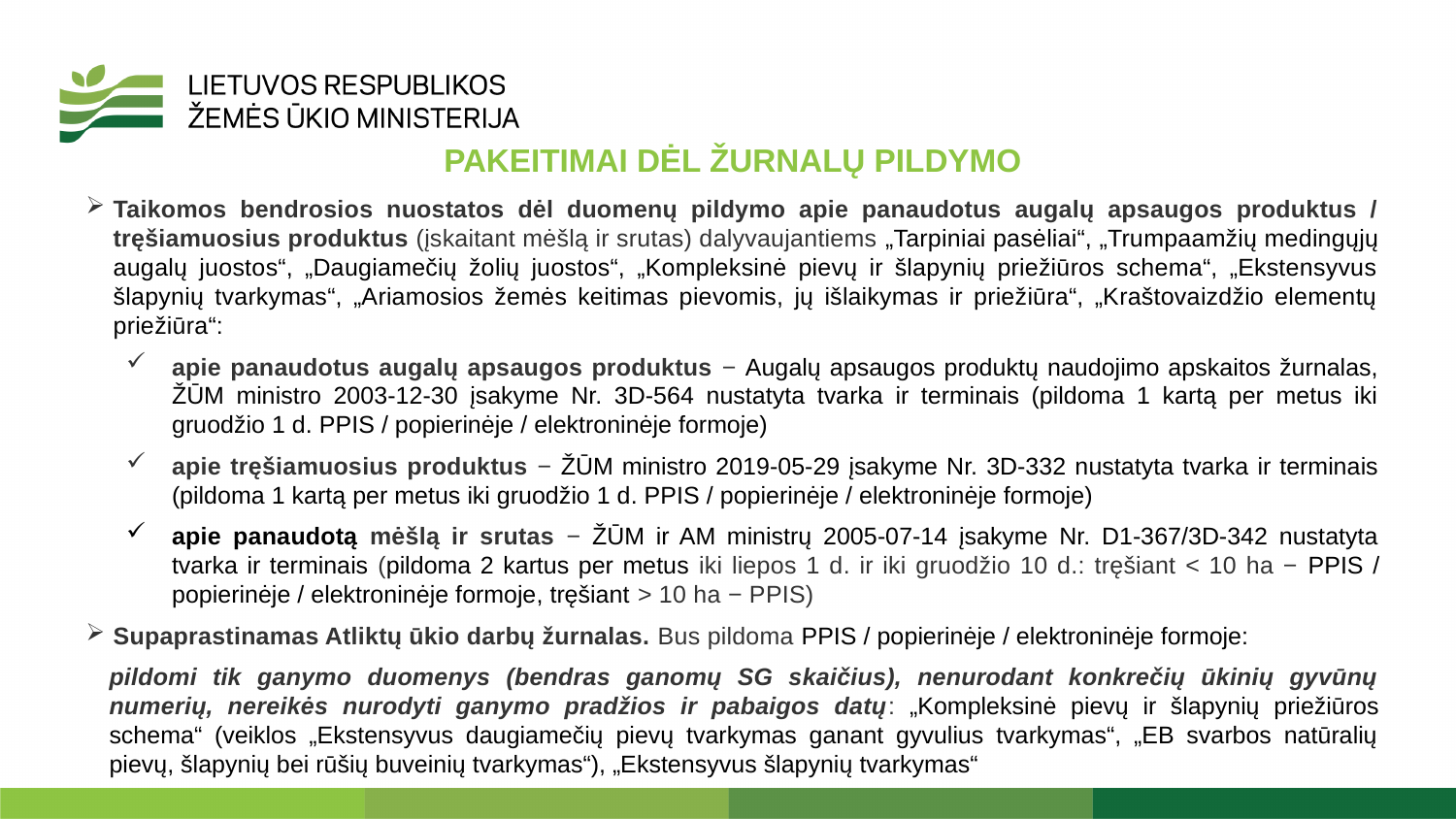

PAKEITIMAI DĖL ŽURNALŲ PILDYMO
Taikomos bendrosios nuostatos dėl duomenų pildymo apie panaudotus augalų apsaugos produktus / tręšiamuosius produktus (įskaitant mėšlą ir srutas) dalyvaujantiems „Tarpiniai pasėliai“, „Trumpaamžių medingųjų augalų juostos“, „Daugiamečių žolių juostos“, „Kompleksinė pievų ir šlapynių priežiūros schema“, „Ekstensyvus šlapynių tvarkymas“, „Ariamosios žemės keitimas pievomis, jų išlaikymas ir priežiūra“, „Kraštovaizdžio elementų priežiūra“:
apie panaudotus augalų apsaugos produktus − Augalų apsaugos produktų naudojimo apskaitos žurnalas, ŽŪM ministro 2003-12-30 įsakyme Nr. 3D-564 nustatyta tvarka ir terminais (pildoma 1 kartą per metus iki gruodžio 1 d. PPIS / popierinėje / elektroninėje formoje)
apie tręšiamuosius produktus − ŽŪM ministro 2019-05-29 įsakyme Nr. 3D-332 nustatyta tvarka ir terminais (pildoma 1 kartą per metus iki gruodžio 1 d. PPIS / popierinėje / elektroninėje formoje)
apie panaudotą mėšlą ir srutas − ŽŪM ir AM ministrų 2005-07-14 įsakyme Nr. D1-367/3D-342 nustatyta tvarka ir terminais (pildoma 2 kartus per metus iki liepos 1 d. ir iki gruodžio 10 d.: tręšiant < 10 ha − PPIS / popierinėje / elektroninėje formoje, tręšiant > 10 ha − PPIS)
Supaprastinamas Atliktų ūkio darbų žurnalas. Bus pildoma PPIS / popierinėje / elektroninėje formoje:
pildomi tik ganymo duomenys (bendras ganomų SG skaičius), nenurodant konkrečių ūkinių gyvūnų numerių, nereikės nurodyti ganymo pradžios ir pabaigos datų: „Kompleksinė pievų ir šlapynių priežiūros schema“ (veiklos „Ekstensyvus daugiamečių pievų tvarkymas ganant gyvulius tvarkymas“, „EB svarbos natūralių pievų, šlapynių bei rūšių buveinių tvarkymas“), „Ekstensyvus šlapynių tvarkymas“